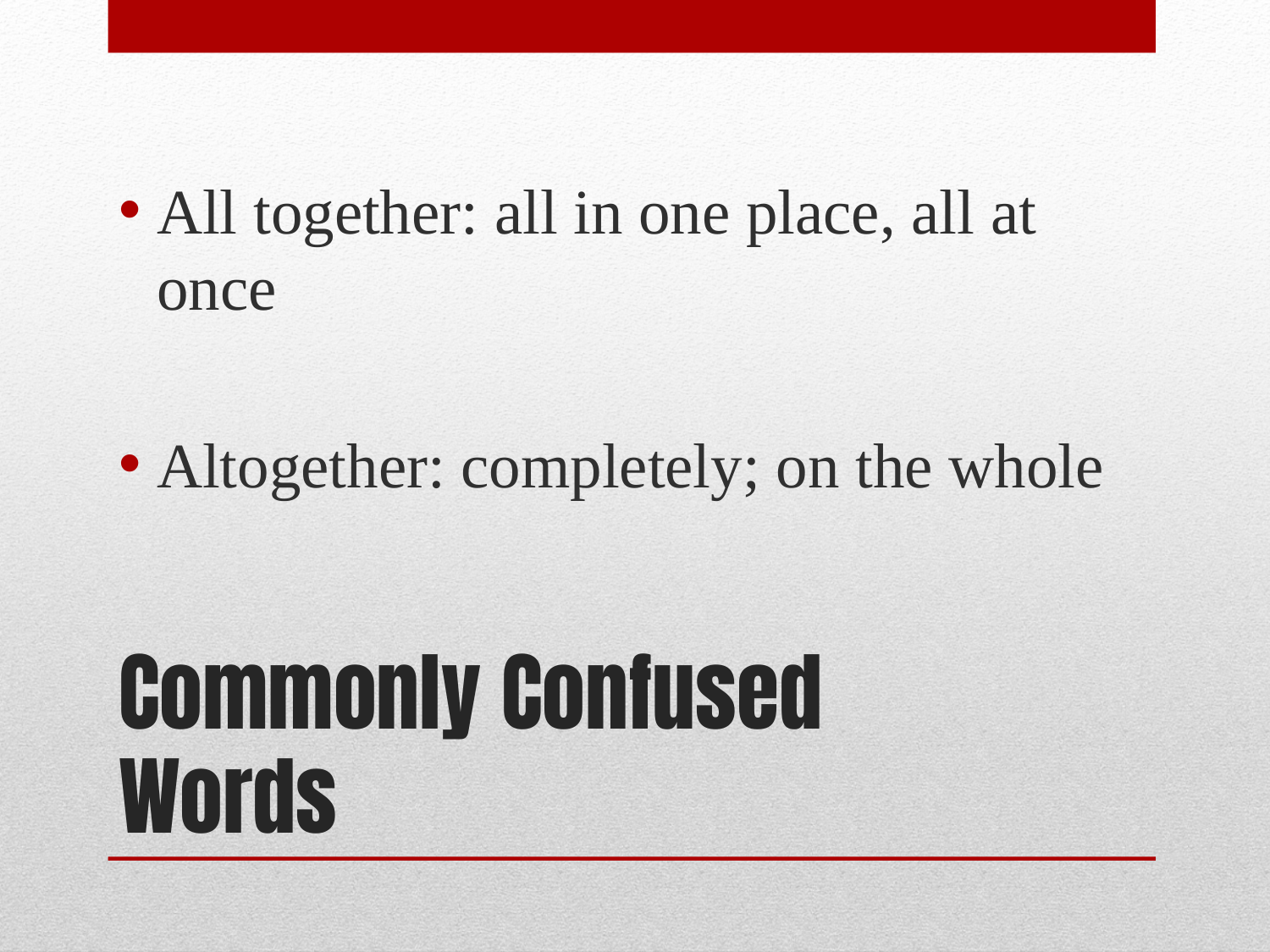

All together: all in one place, all at once

Altogether: completely; on the whole

# Commonly Confused Words